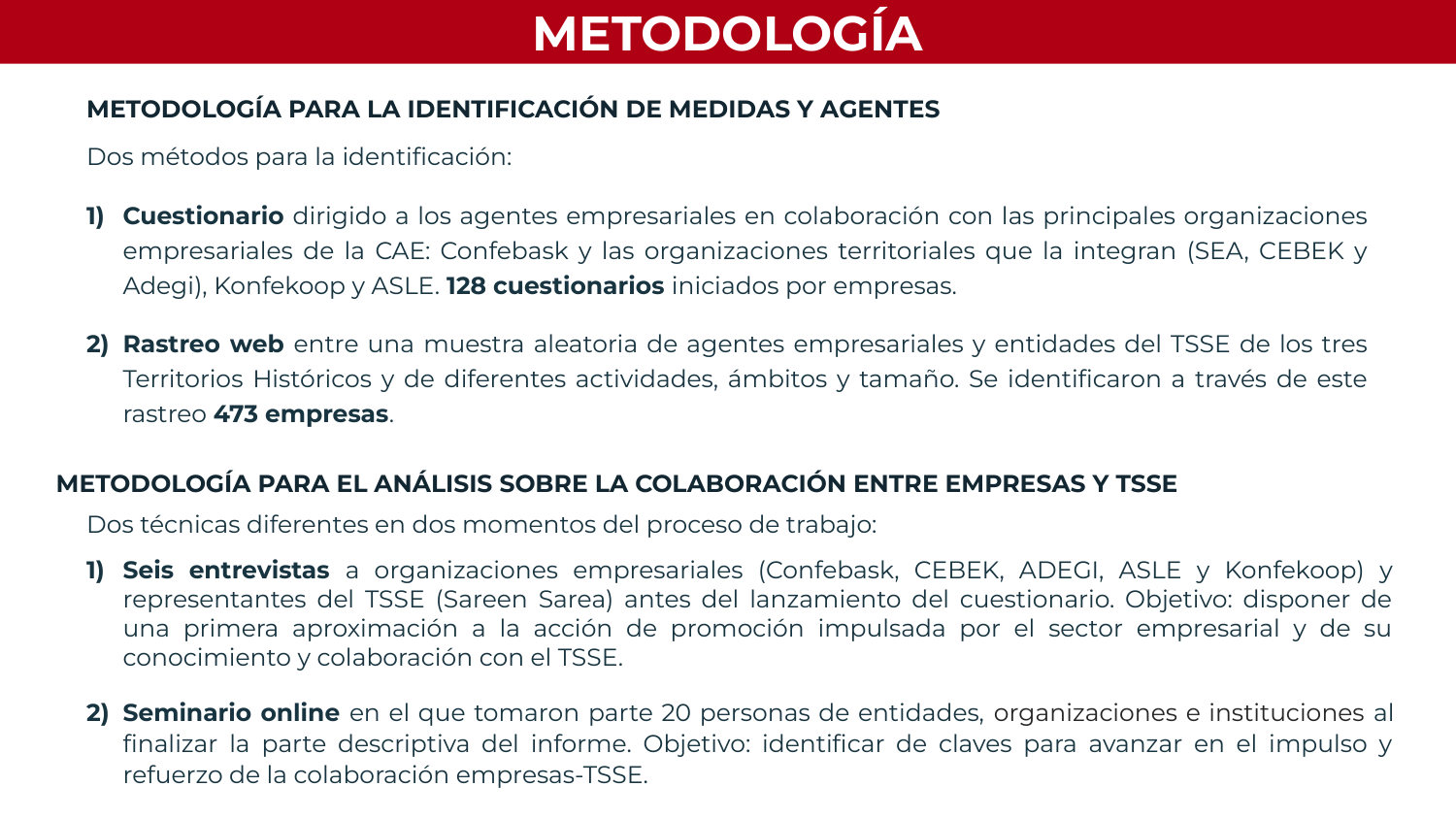

METODOLOGÍA
METODOLOGÍA PARA LA IDENTIFICACIÓN DE MEDIDAS Y AGENTES
Dos métodos para la identificación:
Cuestionario dirigido a los agentes empresariales en colaboración con las principales organizaciones empresariales de la CAE: Confebask y las organizaciones territoriales que la integran (SEA, CEBEK y Adegi), Konfekoop y ASLE. 128 cuestionarios iniciados por empresas.
Rastreo web entre una muestra aleatoria de agentes empresariales y entidades del TSSE de los tres Territorios Históricos y de diferentes actividades, ámbitos y tamaño. Se identificaron a través de este rastreo 473 empresas.

METODOLOGÍA PARA EL ANÁLISIS SOBRE LA COLABORACIÓN ENTRE EMPRESAS Y TSSE
Dos técnicas diferentes en dos momentos del proceso de trabajo:
Seis entrevistas a organizaciones empresariales (Confebask, CEBEK, ADEGI, ASLE y Konfekoop) y representantes del TSSE (Sareen Sarea) antes del lanzamiento del cuestionario. Objetivo: disponer de una primera aproximación a la acción de promoción impulsada por el sector empresarial y de su conocimiento y colaboración con el TSSE.
Seminario online en el que tomaron parte 20 personas de entidades, organizaciones e instituciones al finalizar la parte descriptiva del informe. Objetivo: identificar de claves para avanzar en el impulso y refuerzo de la colaboración empresas-TSSE.